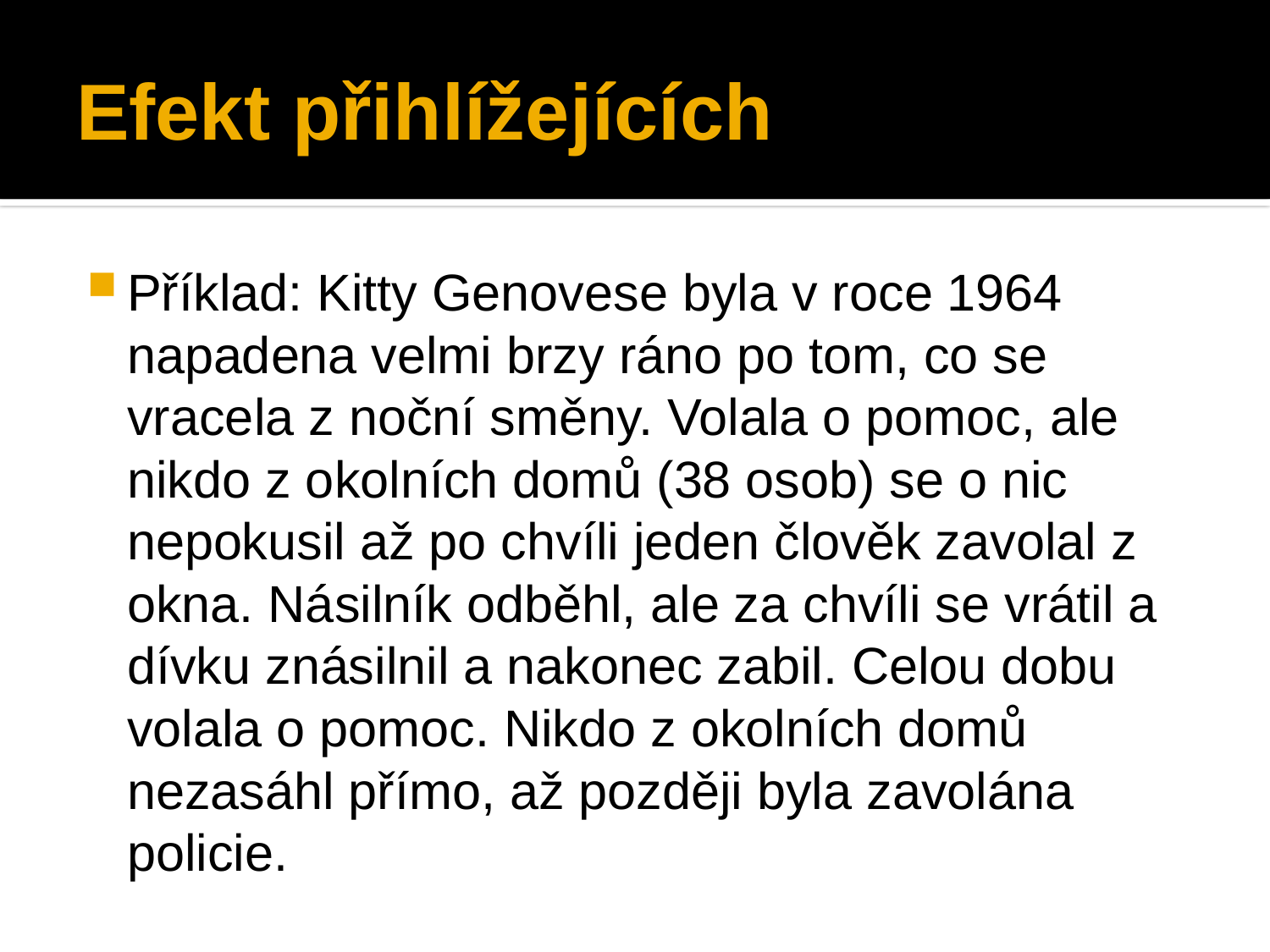

# Efekt přihlížejících
Příklad: Kitty Genovese byla v roce 1964  napadena velmi brzy ráno po tom, co se vracela z noční směny. Volala o pomoc, ale nikdo z okolních domů (38 osob) se o nic nepokusil až po chvíli jeden člověk zavolal z okna. Násilník odběhl, ale za chvíli se vrátil a dívku znásilnil a nakonec zabil. Celou dobu volala o pomoc. Nikdo z okolních domů nezasáhl přímo, až později byla zavolána policie.